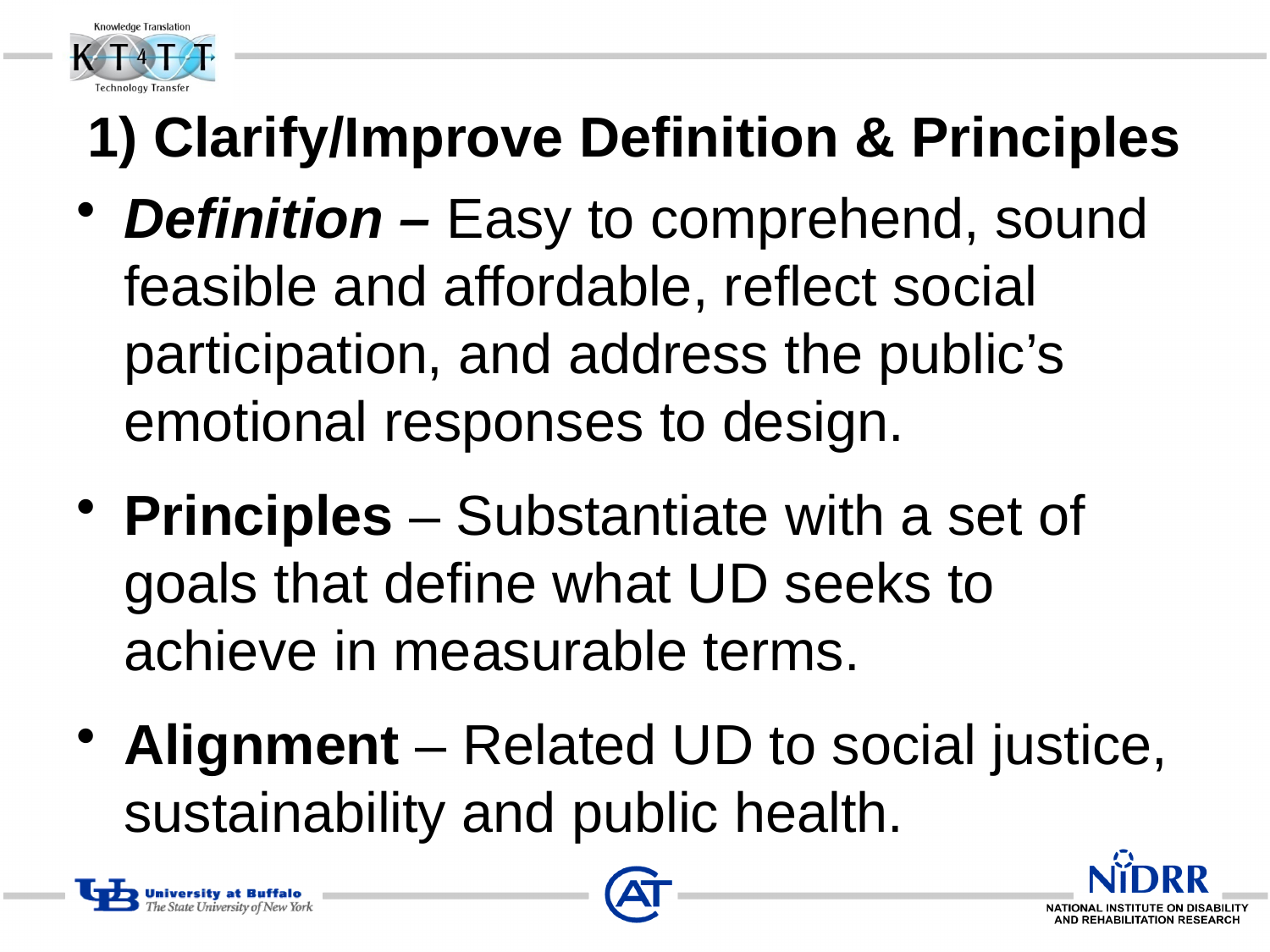

# 1) Clarify/Improve Definition & Principles
Definition – Easy to comprehend, sound feasible and affordable, reflect social participation, and address the public’s emotional responses to design.
Principles – Substantiate with a set of goals that define what UD seeks to achieve in measurable terms.
Alignment – Related UD to social justice, sustainability and public health.